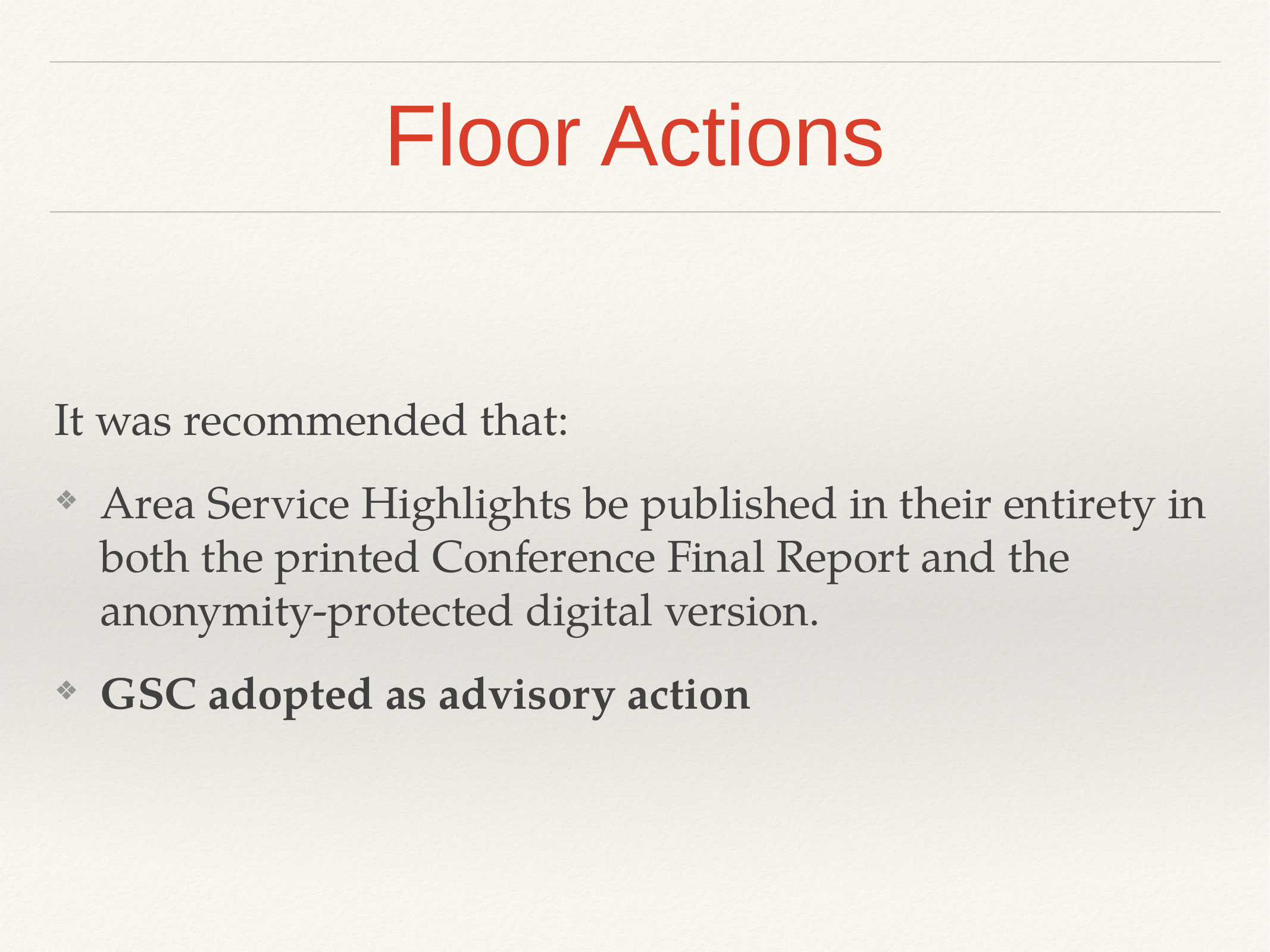

# Floor Actions
It was recommended that:
Area Service Highlights be published in their entirety in both the printed Conference Final Report and the anonymity-protected digital version.
GSC adopted as advisory action